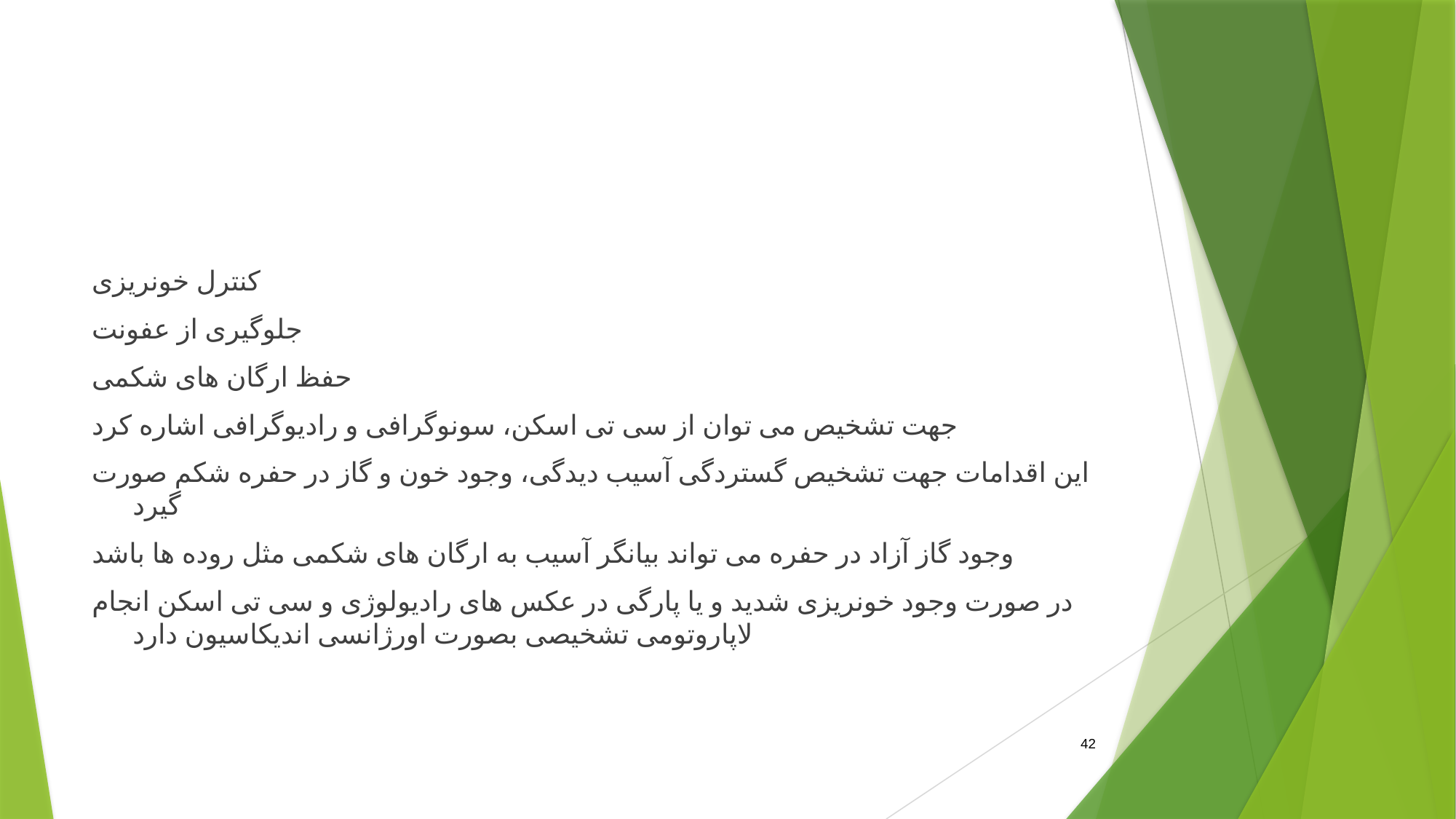

#
کنترل خونریزی
جلوگیری از عفونت
حفظ ارگان های شکمی
جهت تشخیص می توان از سی تی اسکن، سونوگرافی و رادیوگرافی اشاره کرد
این اقدامات جهت تشخیص گستردگی آسیب دیدگی، وجود خون و گاز در حفره شکم صورت گیرد
وجود گاز آزاد در حفره می تواند بیانگر آسیب به ارگان های شکمی مثل روده ها باشد
در صورت وجود خونریزی شدید و یا پارگی در عکس های رادیولوژی و سی تی اسکن انجام لاپاروتومی تشخیصی بصورت اورژانسی اندیکاسیون دارد
42